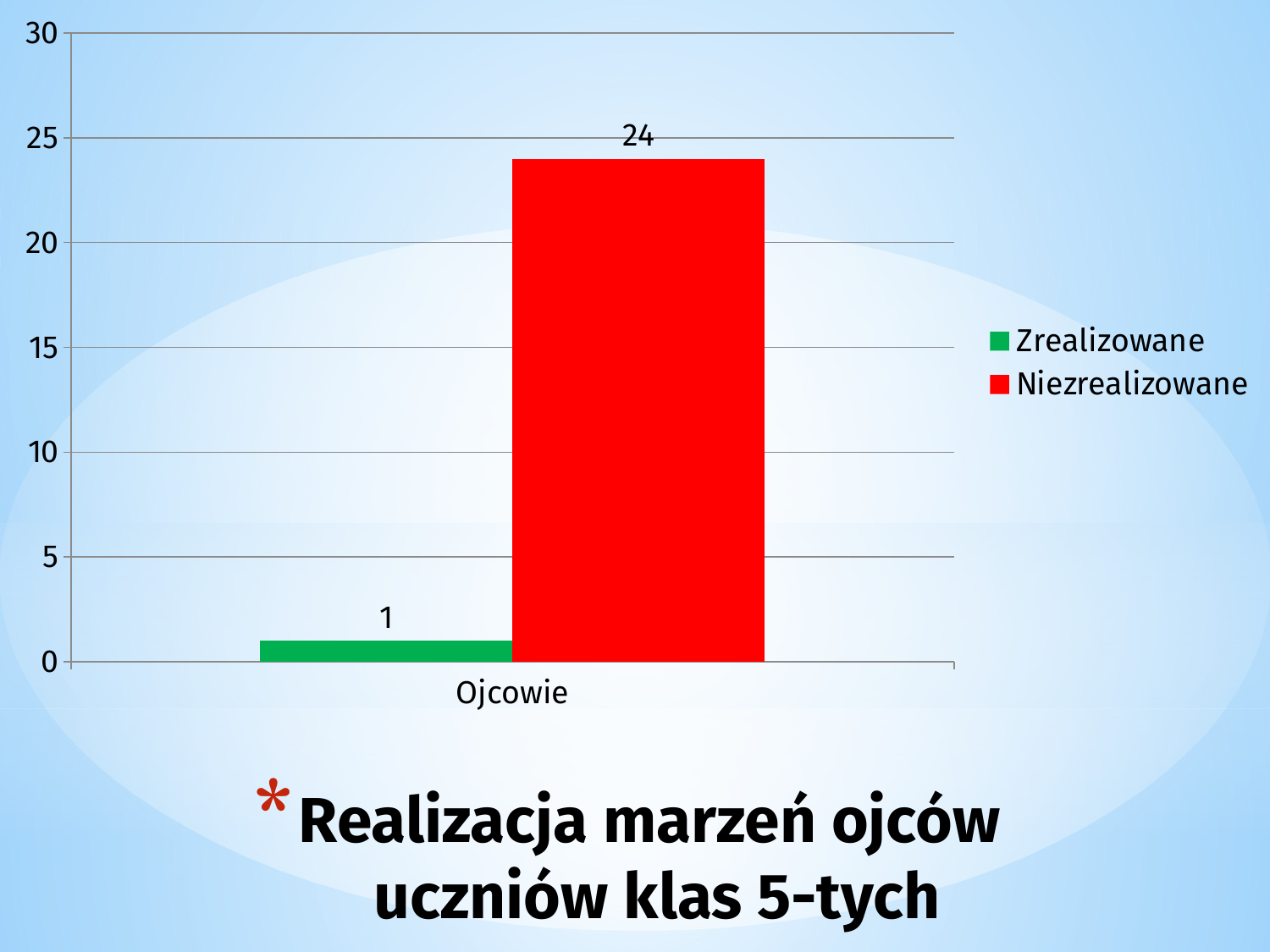

### Chart

| Category | Zrealizowane | Niezrealizowane |
|---|---|---|
| Ojcowie | 1.0 | 24.0 |
# Realizacja marzeń ojców
uczniów klas 5-tych